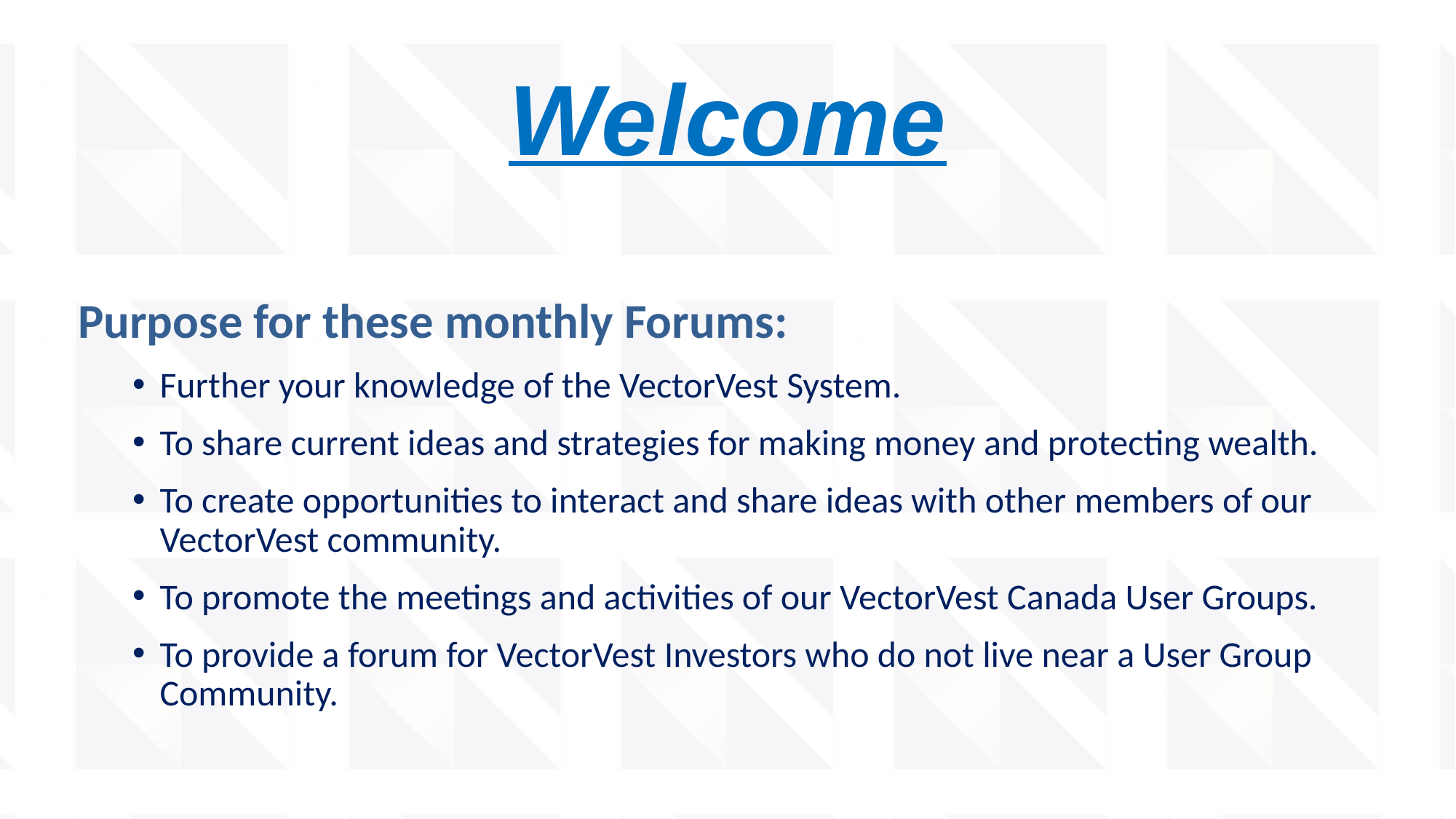

# Welcome

Purpose for these monthly Forums:
Further your knowledge of the VectorVest System.
To share current ideas and strategies for making money and protecting wealth.
To create opportunities to interact and share ideas with other members of our VectorVest community.
To promote the meetings and activities of our VectorVest Canada User Groups.
To provide a forum for VectorVest Investors who do not live near a User Group Community.